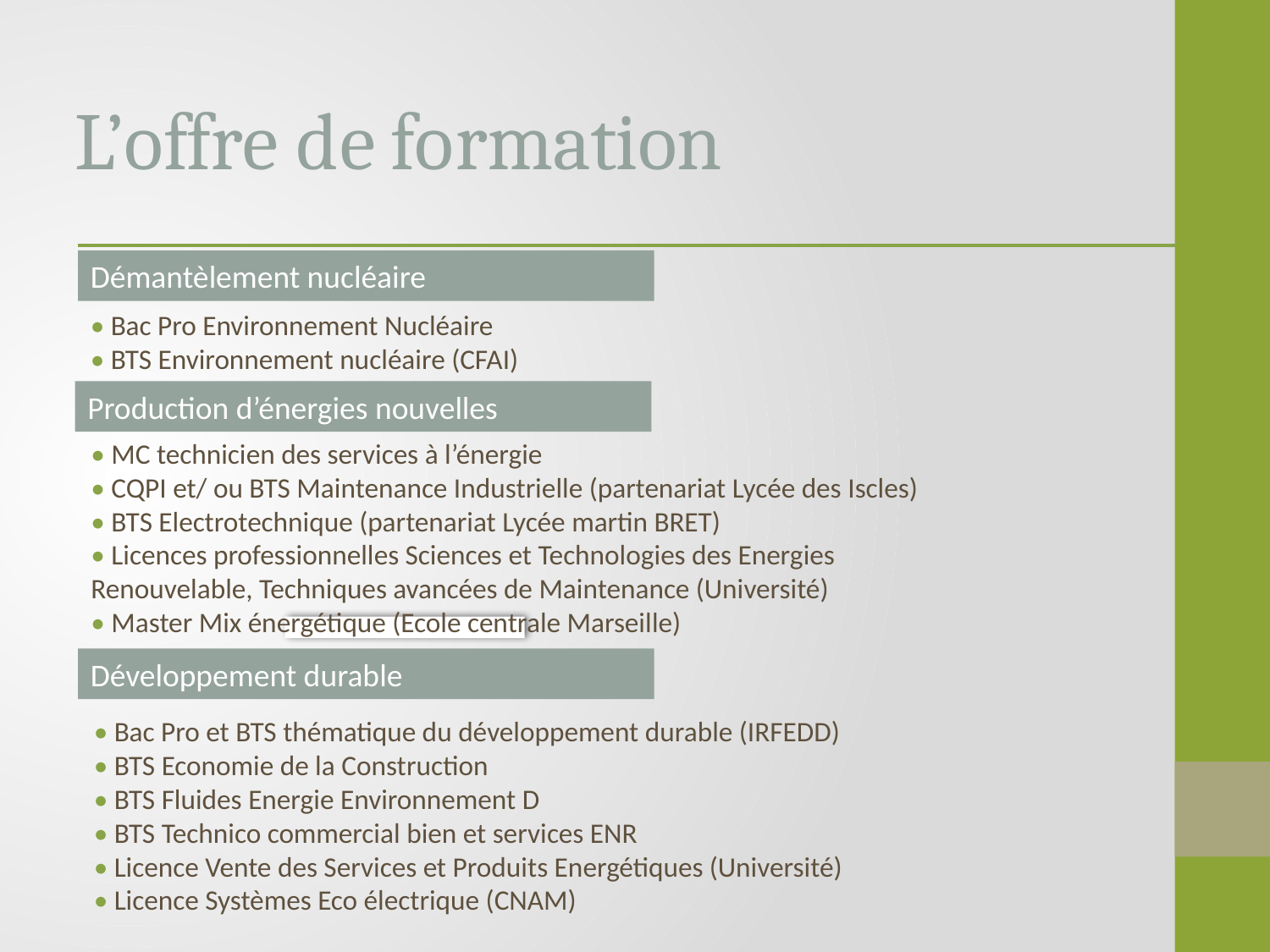

# L’offre de formation
Démantèlement nucléaire
• Bac Pro Environnement Nucléaire
• BTS Environnement nucléaire (CFAI)
Production d’énergies nouvelles
• MC technicien des services à l’énergie
• CQPI et/ ou BTS Maintenance Industrielle (partenariat Lycée des Iscles)
• BTS Electrotechnique (partenariat Lycée martin BRET)
• Licences professionnelles Sciences et Technologies des Energies Renouvelable, Techniques avancées de Maintenance (Université)
• Master Mix énergétique (Ecole centrale Marseille)

Développement durable
• Bac Pro et BTS thématique du développement durable (IRFEDD)
• BTS Economie de la Construction
• BTS Fluides Energie Environnement D
• BTS Technico commercial bien et services ENR
• Licence Vente des Services et Produits Energétiques (Université)
• Licence Systèmes Eco électrique (CNAM)